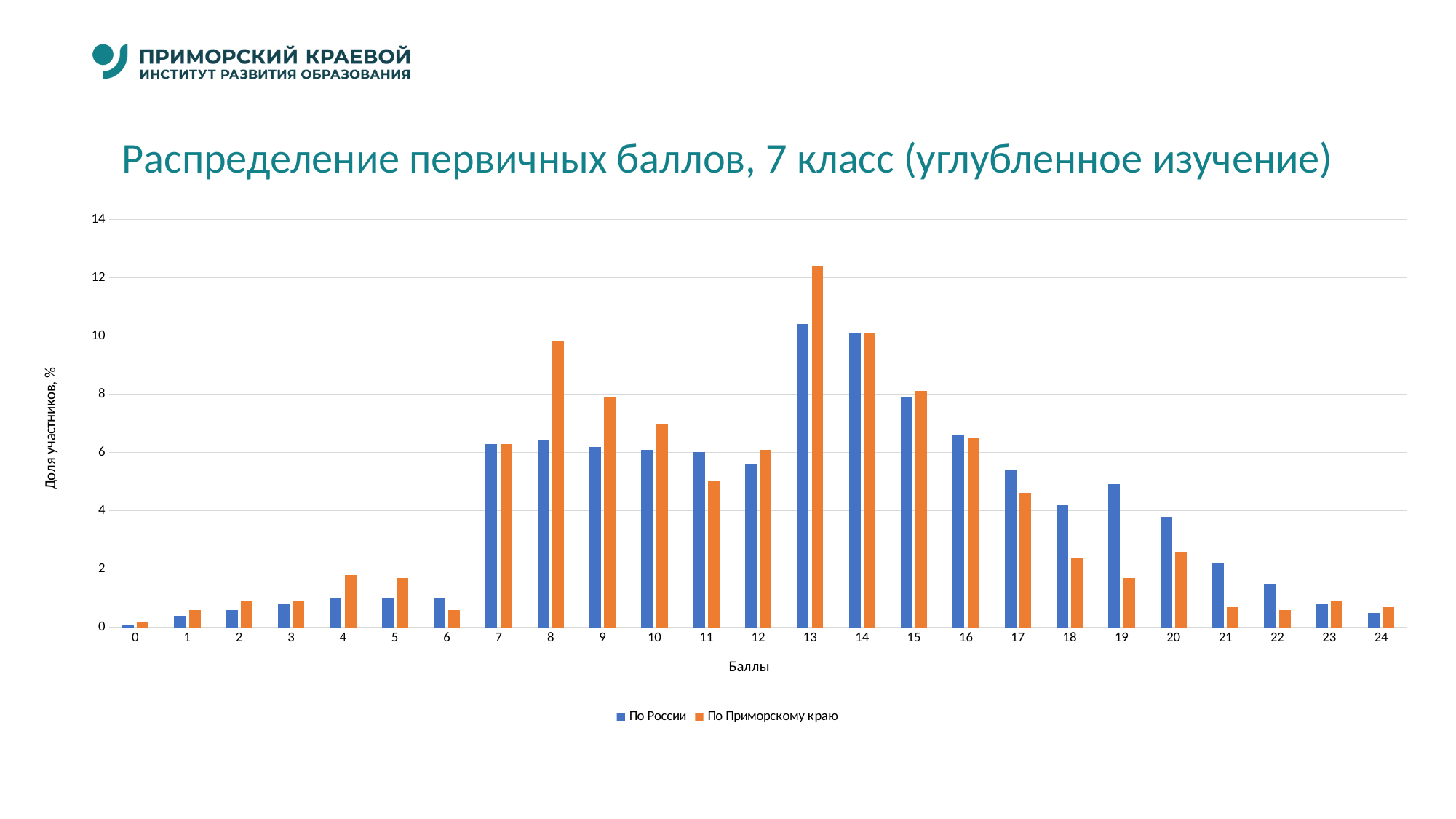

# Распределение первичных баллов, 7 класс (углубленное изучение)

### Chart

| Category | По России | По Приморскому краю |
|---|---|---|
| 0 | 0.1 | 0.2 |
| 1 | 0.4 | 0.6 |
| 2 | 0.6 | 0.9 |
| 3 | 0.8 | 0.9 |
| 4 | 1.0 | 1.8 |
| 5 | 1.0 | 1.7 |
| 6 | 1.0 | 0.6 |
| 7 | 6.3 | 6.3 |
| 8 | 6.4 | 9.8 |
| 9 | 6.2 | 7.9 |
| 10 | 6.1 | 7.0 |
| 11 | 6.0 | 5.0 |
| 12 | 5.6 | 6.1 |
| 13 | 10.4 | 12.4 |
| 14 | 10.1 | 10.1 |
| 15 | 7.9 | 8.1 |
| 16 | 6.6 | 6.5 |
| 17 | 5.4 | 4.6 |
| 18 | 4.2 | 2.4 |
| 19 | 4.9 | 1.7 |
| 20 | 3.8 | 2.6 |
| 21 | 2.2 | 0.7 |
| 22 | 1.5 | 0.6 |
| 23 | 0.8 | 0.9 |
| 24 | 0.5 | 0.7 |